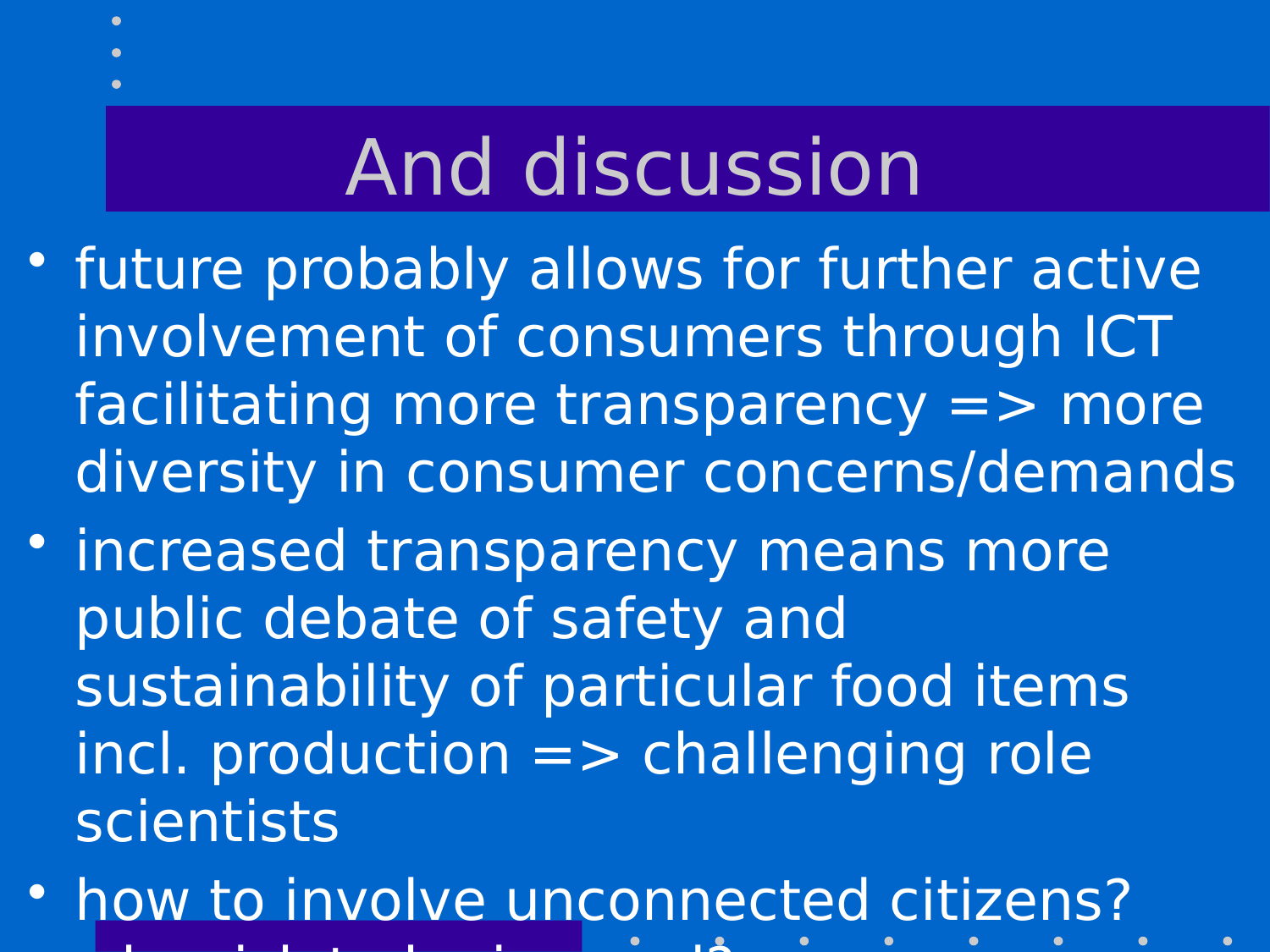

# And discussion
future probably allows for further active involvement of consumers through ICT facilitating more transparency => more diversity in consumer concerns/demands
increased transparency means more public debate of safety and sustainability of particular food items incl. production => challenging role scientists
how to involve unconnected citizens? who risk to be ignored?